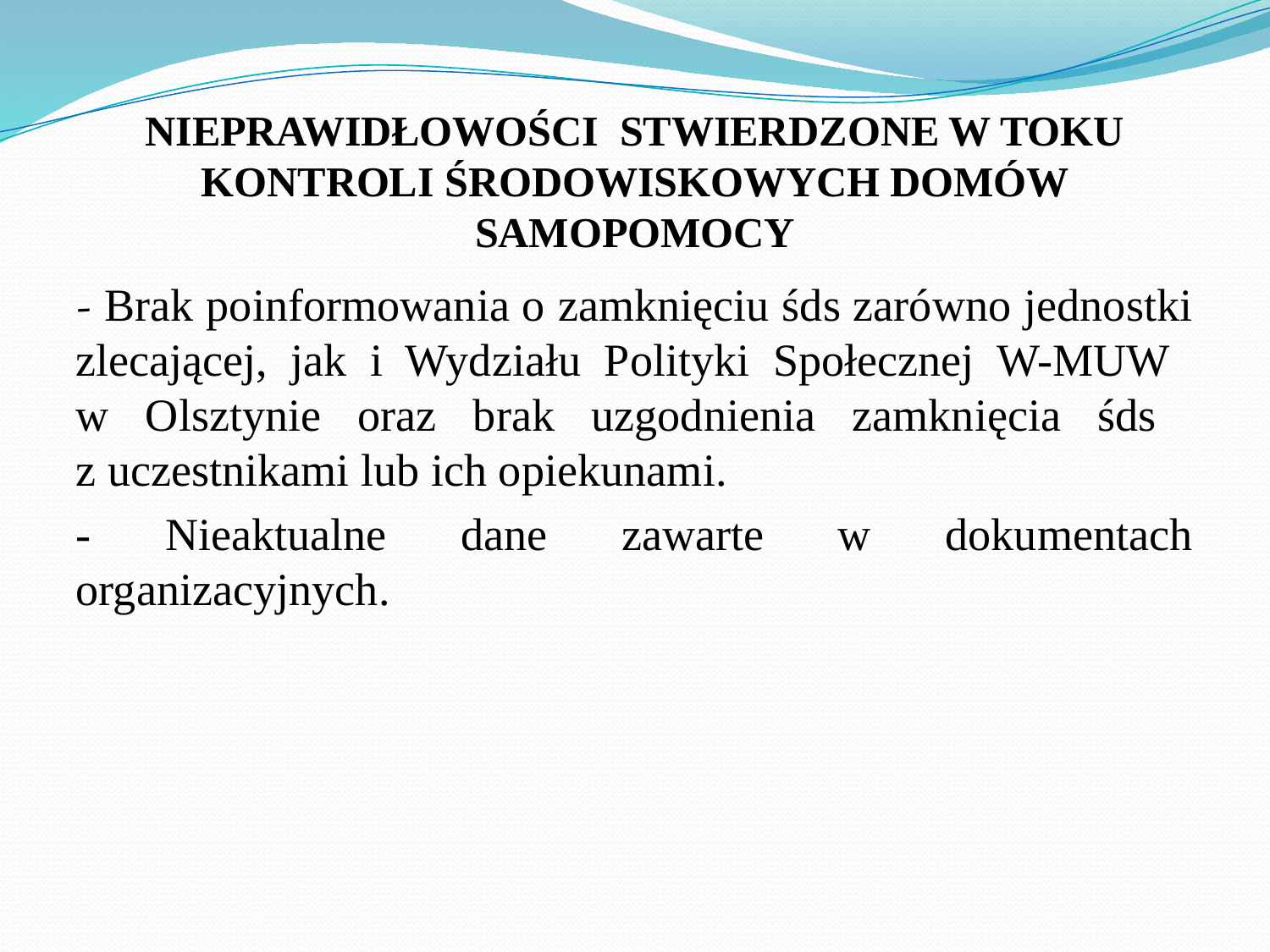

# NIEPRAWIDŁOWOŚCI  STWIERDZONE W TOKU KONTROLI ŚRODOWISKOWYCH DOMÓW SAMOPOMOCY
- Brak poinformowania o zamknięciu śds zarówno jednostki zlecającej, jak i Wydziału Polityki Społecznej W-MUW
w Olsztynie oraz brak uzgodnienia zamknięcia śds
z uczestnikami lub ich opiekunami.
- Nieaktualne dane zawarte w dokumentach organizacyjnych.